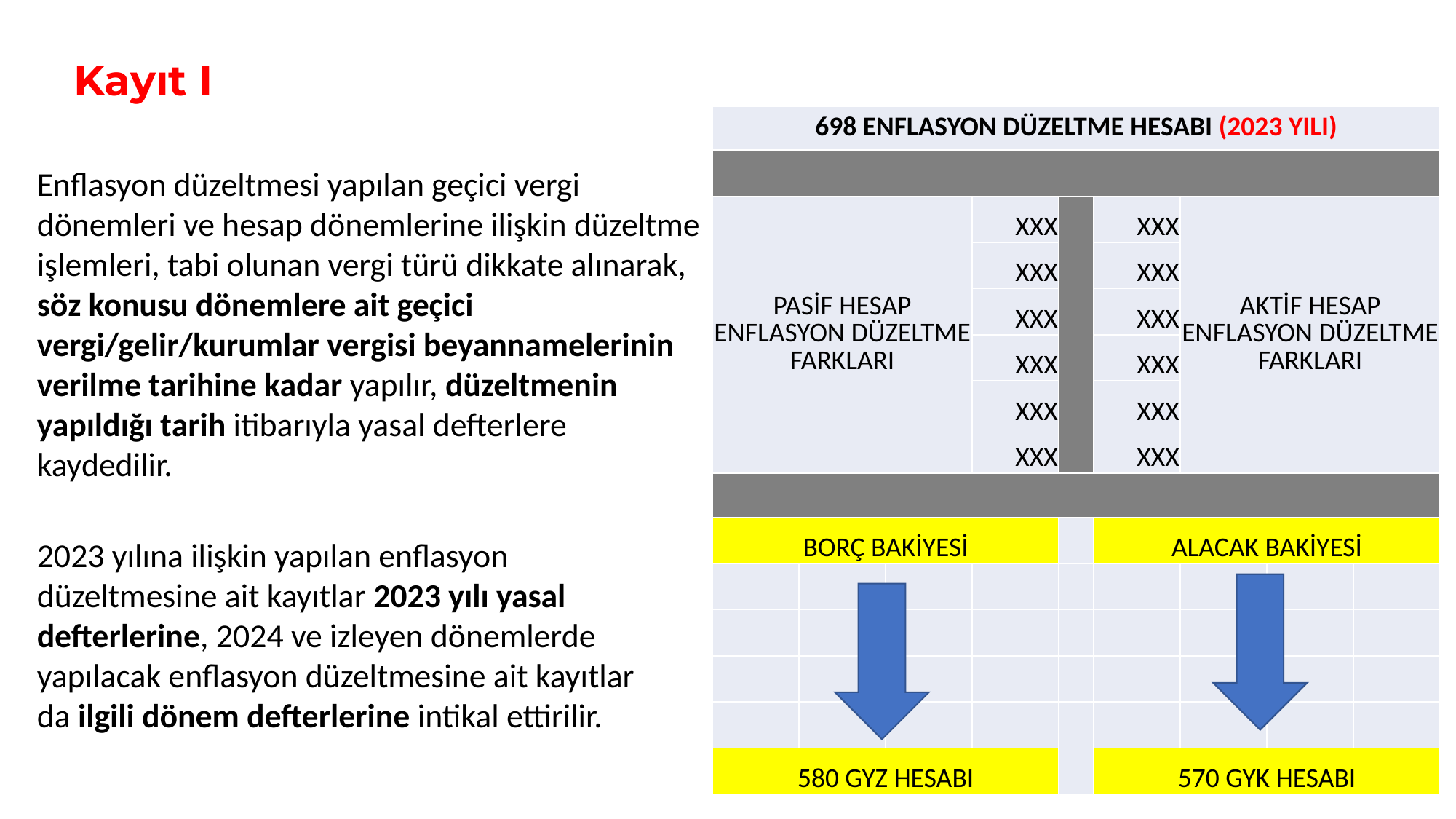

Kayıt I
| 698 ENFLASYON DÜZELTME HESABI (2023 YILI) |  |  |  |  |  |  |  |  |
| --- | --- | --- | --- | --- | --- | --- | --- | --- |
|  |  |  |  |  |  |  |  |  |
| PASİF HESAP ENFLASYON DÜZELTME FARKLARI |  |  | XXX |  | XXX | AKTİF HESAP ENFLASYON DÜZELTME FARKLARI |  |  |
|  |  |  | XXX |  | XXX |  |  |  |
|  |  |  | XXX |  | XXX |  |  |  |
|  |  |  | XXX |  | XXX |  |  |  |
|  |  |  | XXX |  | XXX |  |  |  |
|  |  |  | XXX |  | XXX |  |  |  |
|  |  |  |  |  |  |  |  |  |
| BORÇ BAKİYESİ |  |  |  |  | ALACAK BAKİYESİ |  |  |  |
|  |  |  |  |  |  |  |  |  |
|  |  |  |  |  |  |  |  |  |
|  |  |  |  |  |  |  |  |  |
|  |  |  |  |  |  |  |  |  |
| 580 GYZ HESABI |  |  |  |  | 570 GYK HESABI |  |  |  |
Enflasyon düzeltmesi yapılan geçici vergi dönemleri ve hesap dönemlerine ilişkin düzeltme işlemleri, tabi olunan vergi türü dikkate alınarak, söz konusu dönemlere ait geçici vergi/gelir/kurumlar vergisi beyannamelerinin verilme tarihine kadar yapılır, düzeltmenin yapıldığı tarih itibarıyla yasal defterlere kaydedilir.

2023 yılına ilişkin yapılan enflasyon düzeltmesine ait kayıtlar 2023 yılı yasal defterlerine, 2024 ve izleyen dönemlerde yapılacak enflasyon düzeltmesine ait kayıtlar da ilgili dönem defterlerine intikal ettirilir.